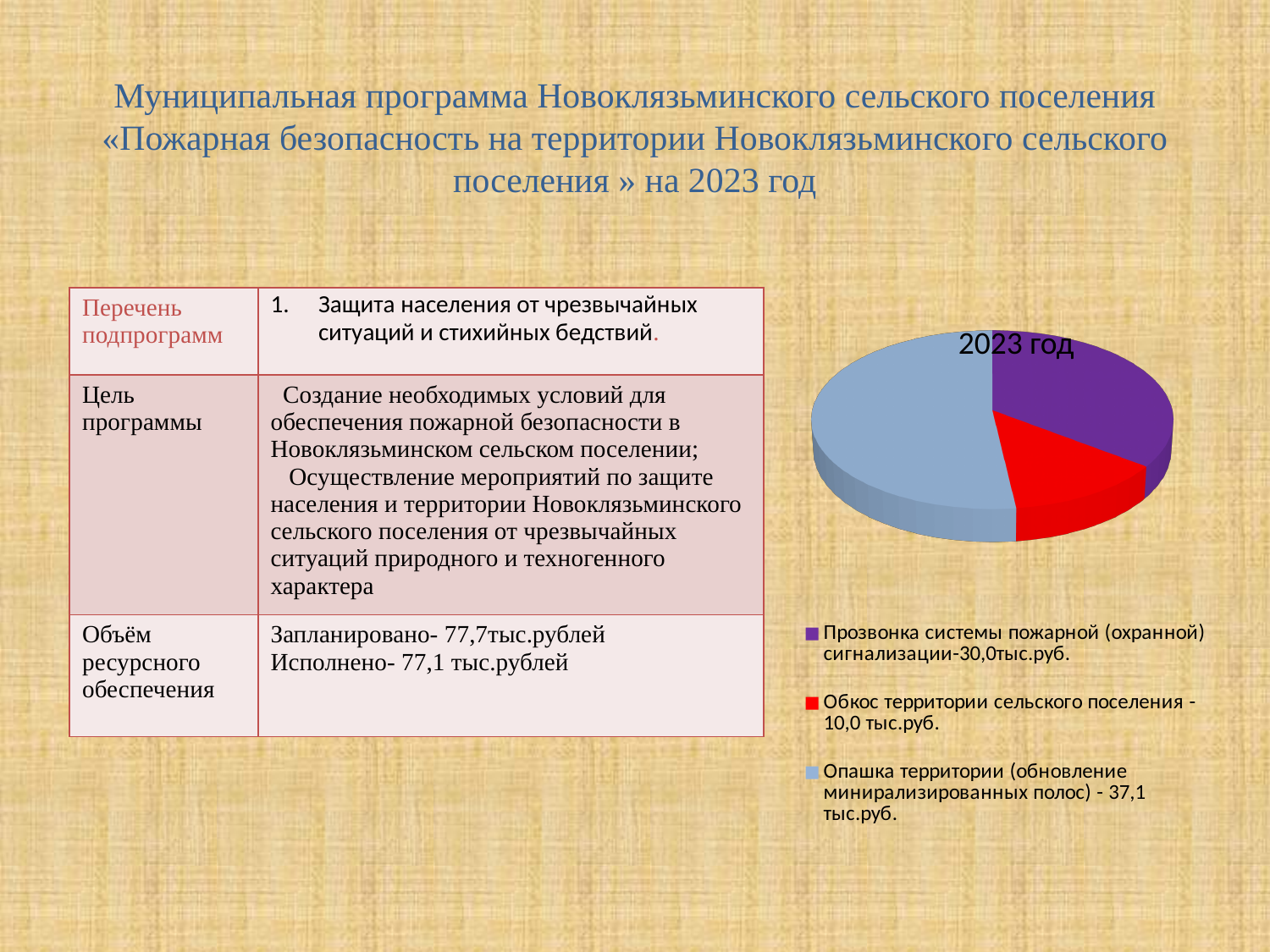

# Муниципальная программа Новоклязьминского сельского поселения «Пожарная безопасность на территории Новоклязьминского сельского поселения » на 2023 год

[unsupported chart]

| Перечень подпрограмм | Защита населения от чрезвычайных ситуаций и стихийных бедствий. |
| --- | --- |
| Цель программы | Создание необходимых условий для обеспечения пожарной безопасности в Новоклязьминском сельском поселении; Осуществление мероприятий по защите населения и территории Новоклязьминского сельского поселения от чрезвычайных ситуаций природного и техногенного характера |
| Объём ресурсного обеспечения | Запланировано- 77,7тыс.рублей Исполнено- 77,1 тыс.рублей |
2023 год